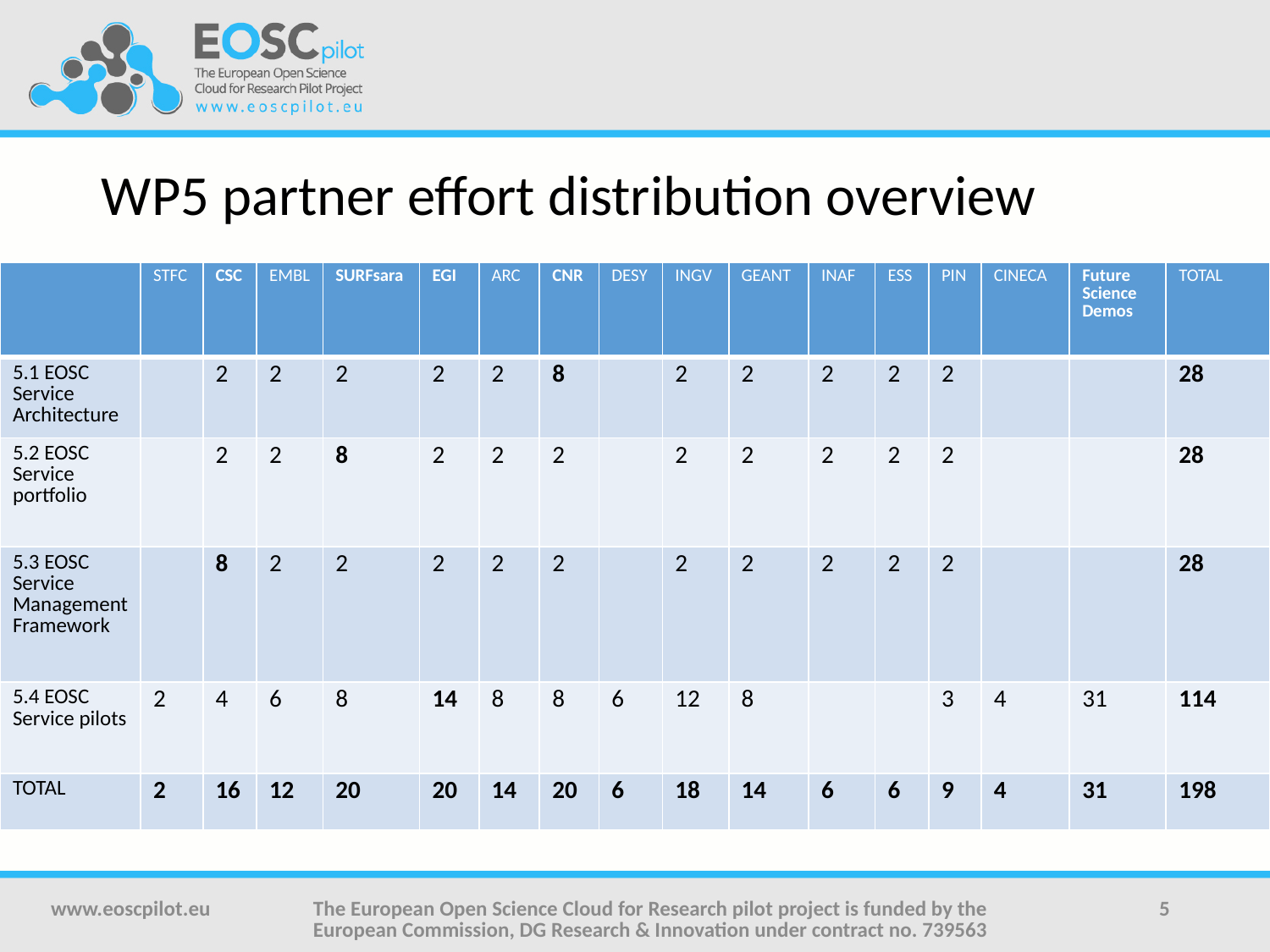

# WP5 partner effort distribution overview
|  | STFC | CSC | EMBL | SURFsara | EGI | ARC | CNR | DESY | INGV | GEANT | INAF | ESS | PIN | CINECA | Future Science Demos | TOTAL |
| --- | --- | --- | --- | --- | --- | --- | --- | --- | --- | --- | --- | --- | --- | --- | --- | --- |
| 5.1 EOSC Service Architecture |  | 2 | 2 | 2 | 2 | 2 | 8 |  | 2 | 2 | 2 | 2 | 2 |  |  | 28 |
| 5.2 EOSC Service portfolio |  | 2 | 2 | 8 | 2 | 2 | 2 |  | 2 | 2 | 2 | 2 | 2 |  |  | 28 |
| 5.3 EOSC Service Management Framework |  | 8 | 2 | 2 | 2 | 2 | 2 |  | 2 | 2 | 2 | 2 | 2 |  |  | 28 |
| 5.4 EOSC Service pilots | 2 | 4 | 6 | 8 | 14 | 8 | 8 | 6 | 12 | 8 |  |  | 3 | 4 | 31 | 114 |
| TOTAL | 2 | 16 | 12 | 20 | 20 | 14 | 20 | 6 | 18 | 14 | 6 | 6 | 9 | 4 | 31 | 198 |
www.eoscpilot.eu
The European Open Science Cloud for Research pilot project is funded by the European Commission, DG Research & Innovation under contract no. 739563
5